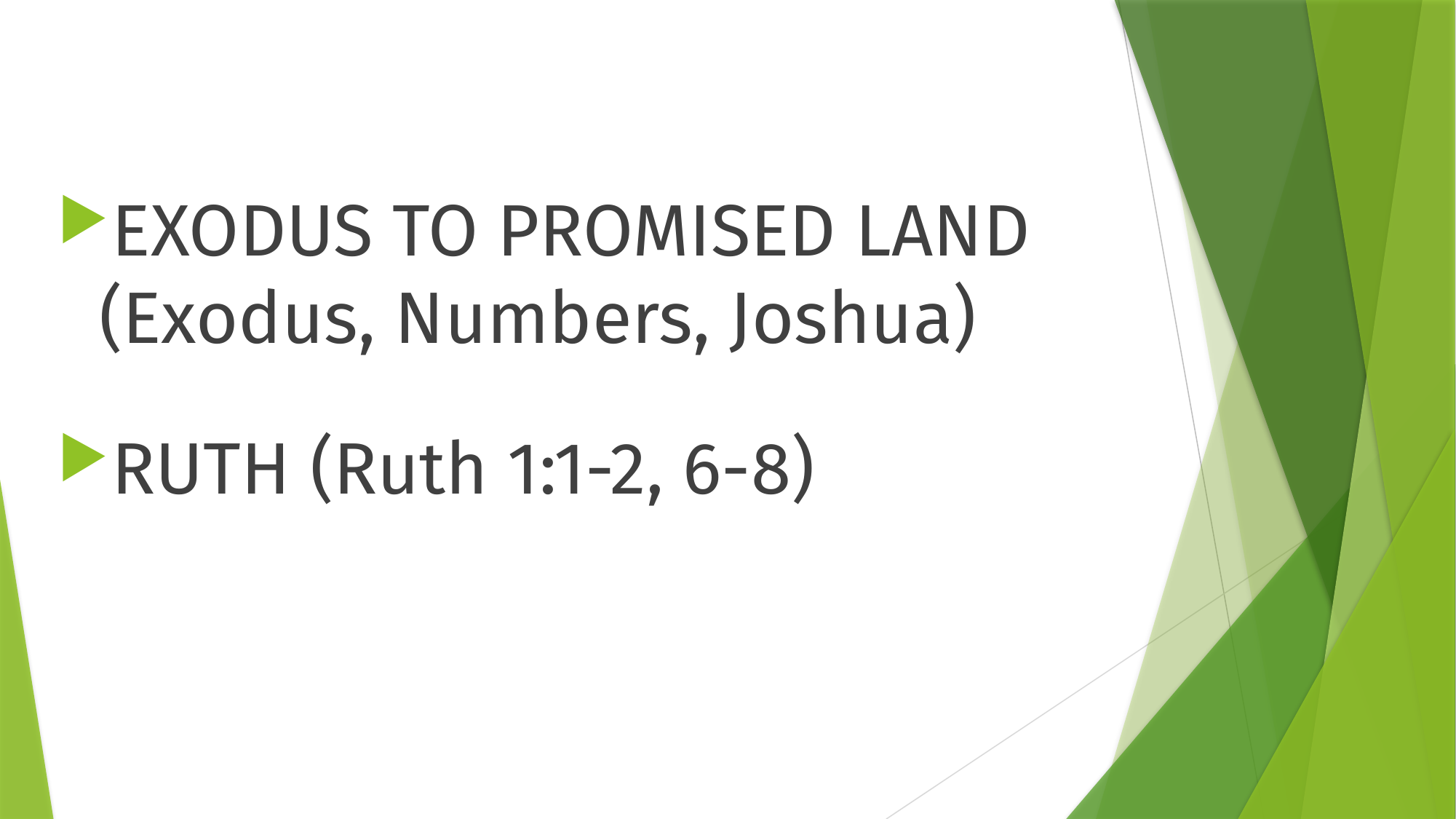

EXODUS TO PROMISED LAND (Exodus, Numbers, Joshua)

RUTH (Ruth 1:1-2, 6-8)